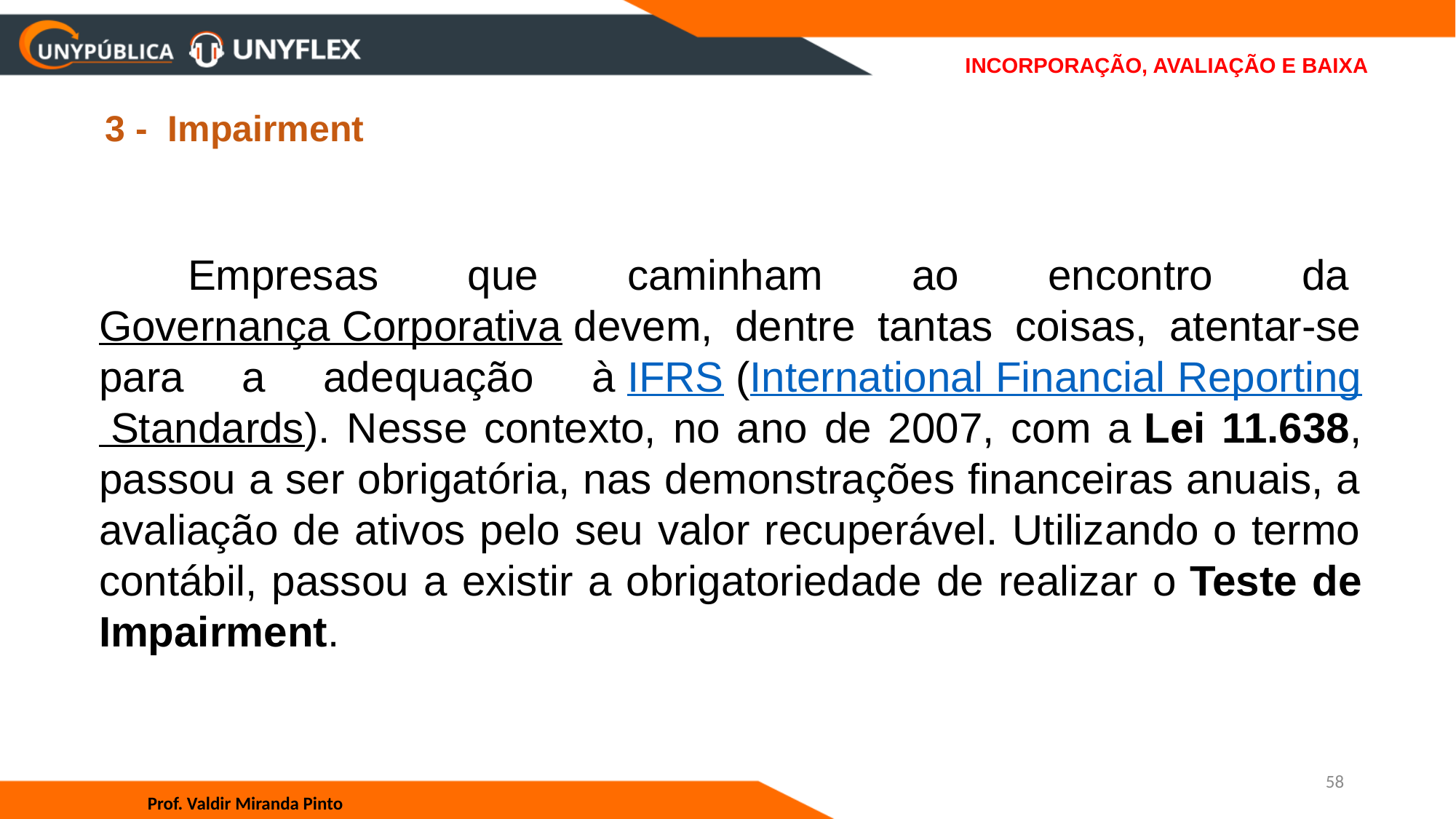

# INCORPORAÇÃO, AVALIAÇÃO E BAIXA
3 -  Impairment
 Empresas que caminham ao encontro da Governança Corporativa devem, dentre tantas coisas, atentar-se para a adequação à IFRS (International Financial Reporting Standards). Nesse contexto, no ano de 2007, com a Lei 11.638, passou a ser obrigatória, nas demonstrações financeiras anuais, a avaliação de ativos pelo seu valor recuperável. Utilizando o termo contábil, passou a existir a obrigatoriedade de realizar o Teste de Impairment.
58
Prof. Valdir Miranda Pinto